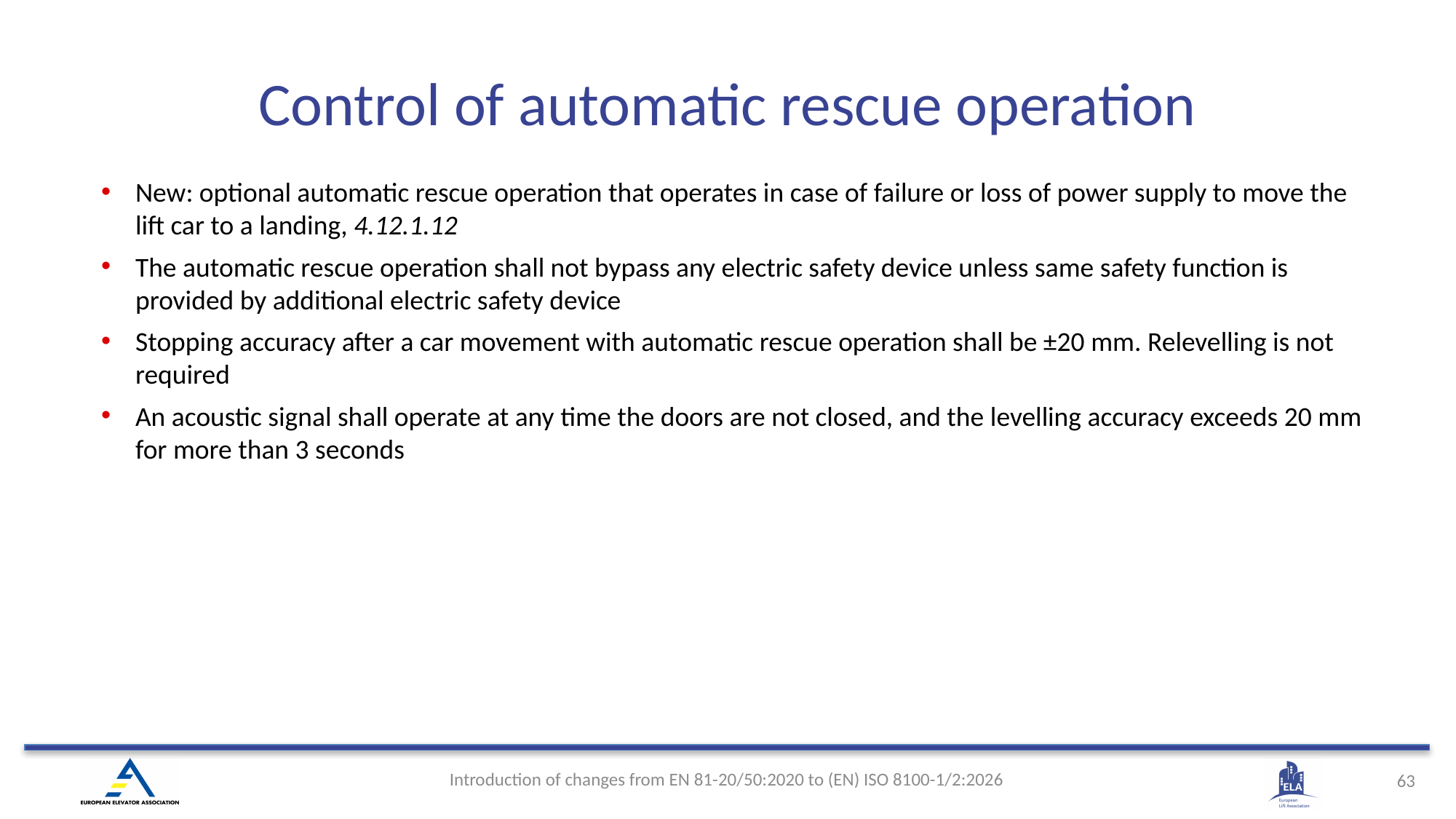

# Control of automatic rescue operation
New: optional automatic rescue operation that operates in case of failure or loss of power supply to move the lift car to a landing, 4.12.1.12
The automatic rescue operation shall not bypass any electric safety device unless same safety function is provided by additional electric safety device
Stopping accuracy after a car movement with automatic rescue operation shall be ±20 mm. Relevelling is not required
An acoustic signal shall operate at any time the doors are not closed, and the levelling accuracy exceeds 20 mm for more than 3 seconds